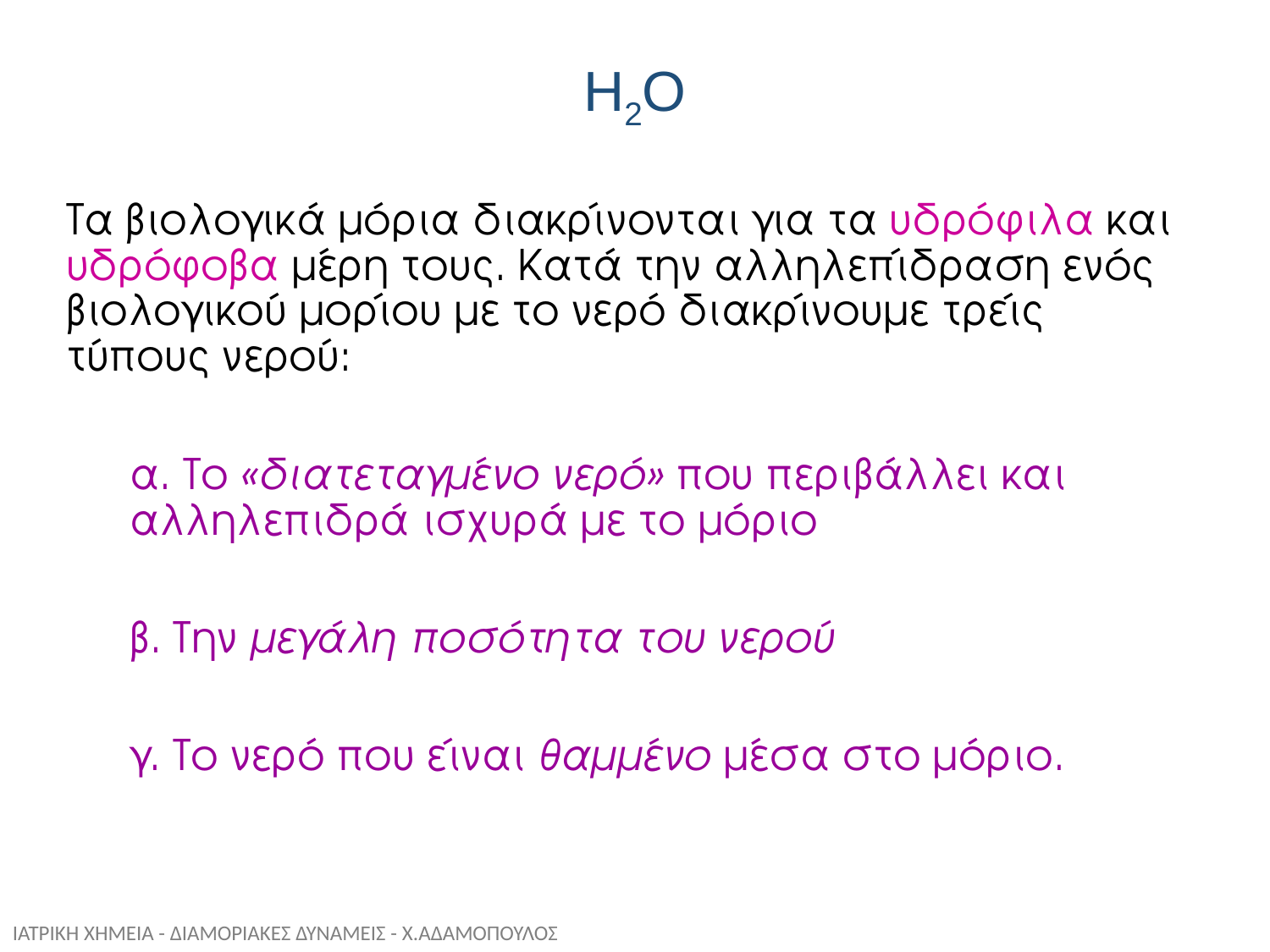

Η2Ο
Τα βιολογικά μόρια διακρίνονται για τα υδρόφιλα και υδρόφοβα μέρη τους. Κατά την αλληλεπίδραση ενός βιολογικού μορίου με το νερό διακρίνουμε τρείς τύπους νερού:

α. Το «διατεταγμένο νερό» που περιβάλλει και αλληλεπιδρά ισχυρά με το μόριο

β. Την μεγάλη ποσότητα του νερού

γ. Το νερό που είναι θαμμένο μέσα στο μόριο.
ΙΑΤΡΙΚΗ ΧΗΜΕΙΑ - ΔΙΑΜΟΡΙΑΚΕΣ ΔΥΝΑΜΕΙΣ - Χ.ΑΔΑΜΟΠΟΥΛΟΣ